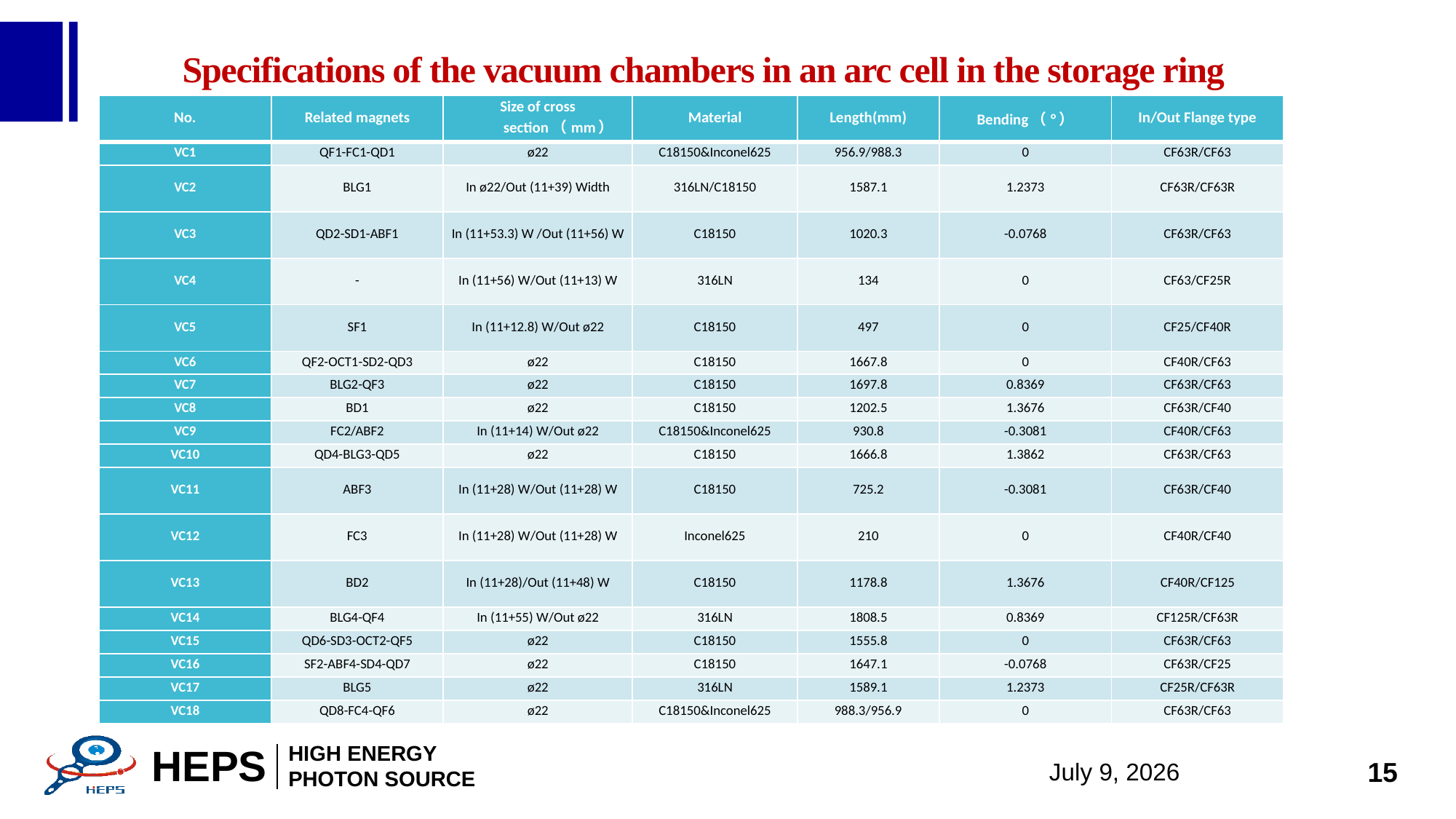

# Specifications of the vacuum chambers in an arc cell in the storage ring
| No. | Related magnets | Size of cross section（mm） | Material | Length(mm) | Bending（°） | In/Out Flange type |
| --- | --- | --- | --- | --- | --- | --- |
| VC1 | QF1-FC1-QD1 | ø22 | C18150&Inconel625 | 956.9/988.3 | 0 | CF63R/CF63 |
| VC2 | BLG1 | In ø22/Out (11+39) Width | 316LN/C18150 | 1587.1 | 1.2373 | CF63R/CF63R |
| VC3 | QD2-SD1-ABF1 | In (11+53.3) W /Out (11+56) W | C18150 | 1020.3 | -0.0768 | CF63R/CF63 |
| VC4 | - | In (11+56) W/Out (11+13) W | 316LN | 134 | 0 | CF63/CF25R |
| VC5 | SF1 | In (11+12.8) W/Out ø22 | C18150 | 497 | 0 | CF25/CF40R |
| VC6 | QF2-OCT1-SD2-QD3 | ø22 | C18150 | 1667.8 | 0 | CF40R/CF63 |
| VC7 | BLG2-QF3 | ø22 | C18150 | 1697.8 | 0.8369 | CF63R/CF63 |
| VC8 | BD1 | ø22 | C18150 | 1202.5 | 1.3676 | CF63R/CF40 |
| VC9 | FC2/ABF2 | In (11+14) W/Out ø22 | C18150&Inconel625 | 930.8 | -0.3081 | CF40R/CF63 |
| VC10 | QD4-BLG3-QD5 | ø22 | C18150 | 1666.8 | 1.3862 | CF63R/CF63 |
| VC11 | ABF3 | In (11+28) W/Out (11+28) W | C18150 | 725.2 | -0.3081 | CF63R/CF40 |
| VC12 | FC3 | In (11+28) W/Out (11+28) W | Inconel625 | 210 | 0 | CF40R/CF40 |
| VC13 | BD2 | In (11+28)/Out (11+48) W | C18150 | 1178.8 | 1.3676 | CF40R/CF125 |
| VC14 | BLG4-QF4 | In (11+55) W/Out ø22 | 316LN | 1808.5 | 0.8369 | CF125R/CF63R |
| VC15 | QD6-SD3-OCT2-QF5 | ø22 | C18150 | 1555.8 | 0 | CF63R/CF63 |
| VC16 | SF2-ABF4-SD4-QD7 | ø22 | C18150 | 1647.1 | -0.0768 | CF63R/CF25 |
| VC17 | BLG5 | ø22 | 316LN | 1589.1 | 1.2373 | CF25R/CF63R |
| VC18 | QD8-FC4-QF6 | ø22 | C18150&Inconel625 | 988.3/956.9 | 0 | CF63R/CF63 |